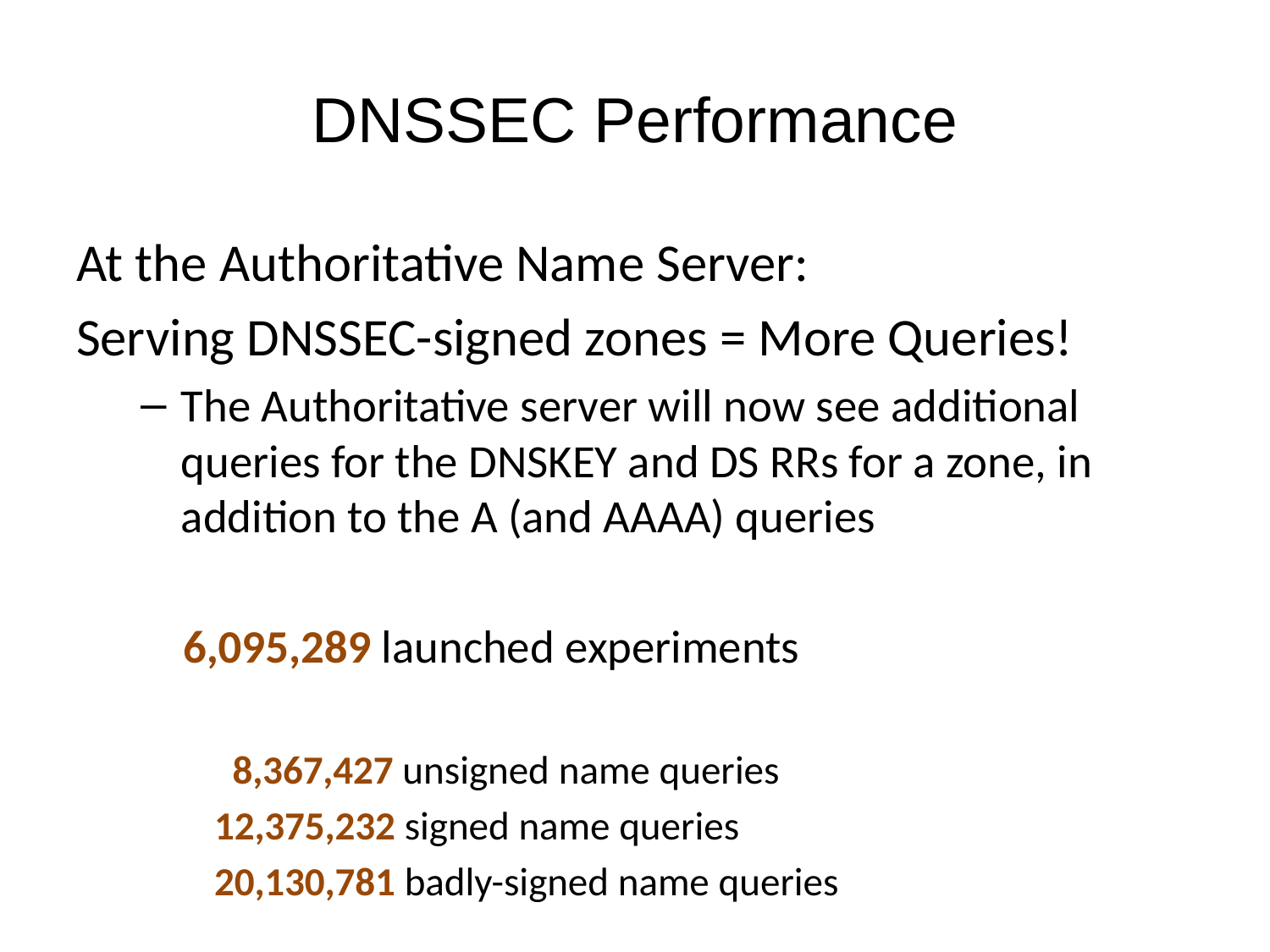

# DNSSEC Performance
At the Authoritative Name Server:
Serving DNSSEC-signed zones = More Queries!
The Authoritative server will now see additional queries for the DNSKEY and DS RRs for a zone, in addition to the A (and AAAA) queries

    6,095,289 launched experiments

   8,367,427 unsigned name queries
 12,375,232 signed name queries
 20,130,781 badly-signed name queries